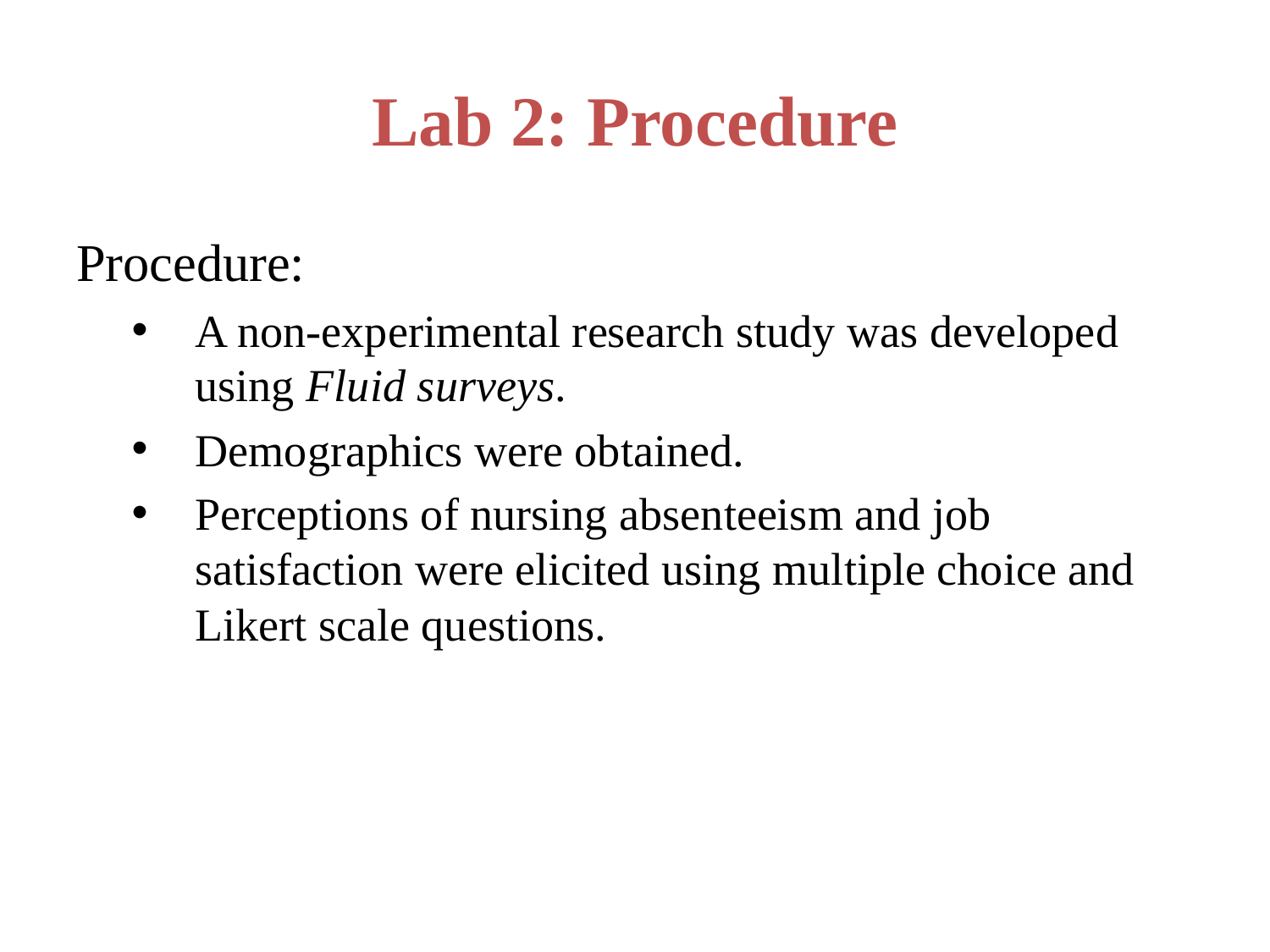

# Lab 2: Procedure
Procedure:
A non-experimental research study was developed using Fluid surveys.
Demographics were obtained.
Perceptions of nursing absenteeism and job satisfaction were elicited using multiple choice and Likert scale questions.